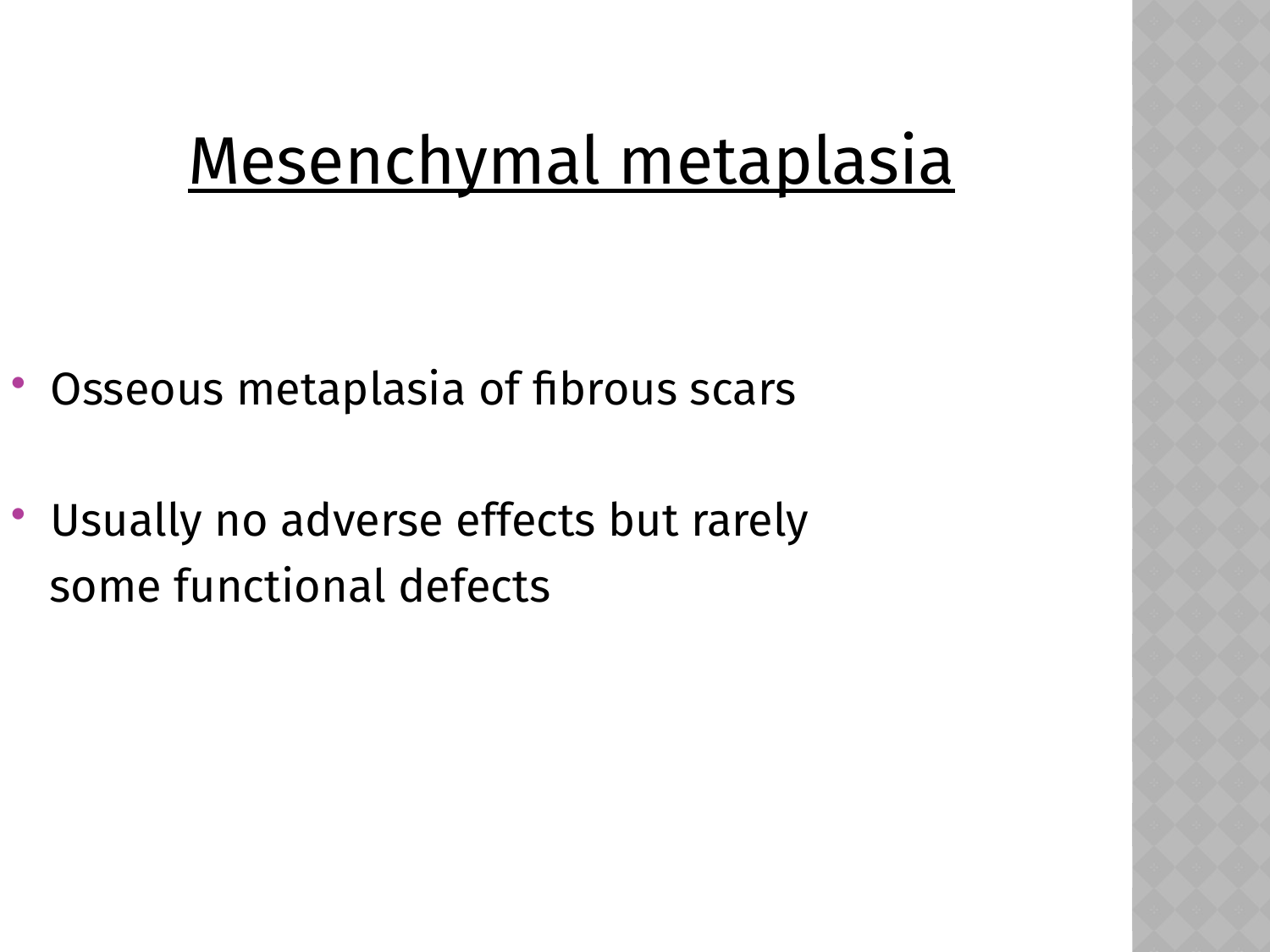

Mesenchymal metaplasia

Osseous metaplasia of fibrous scars

Usually no adverse effects but rarely
   some functional defects